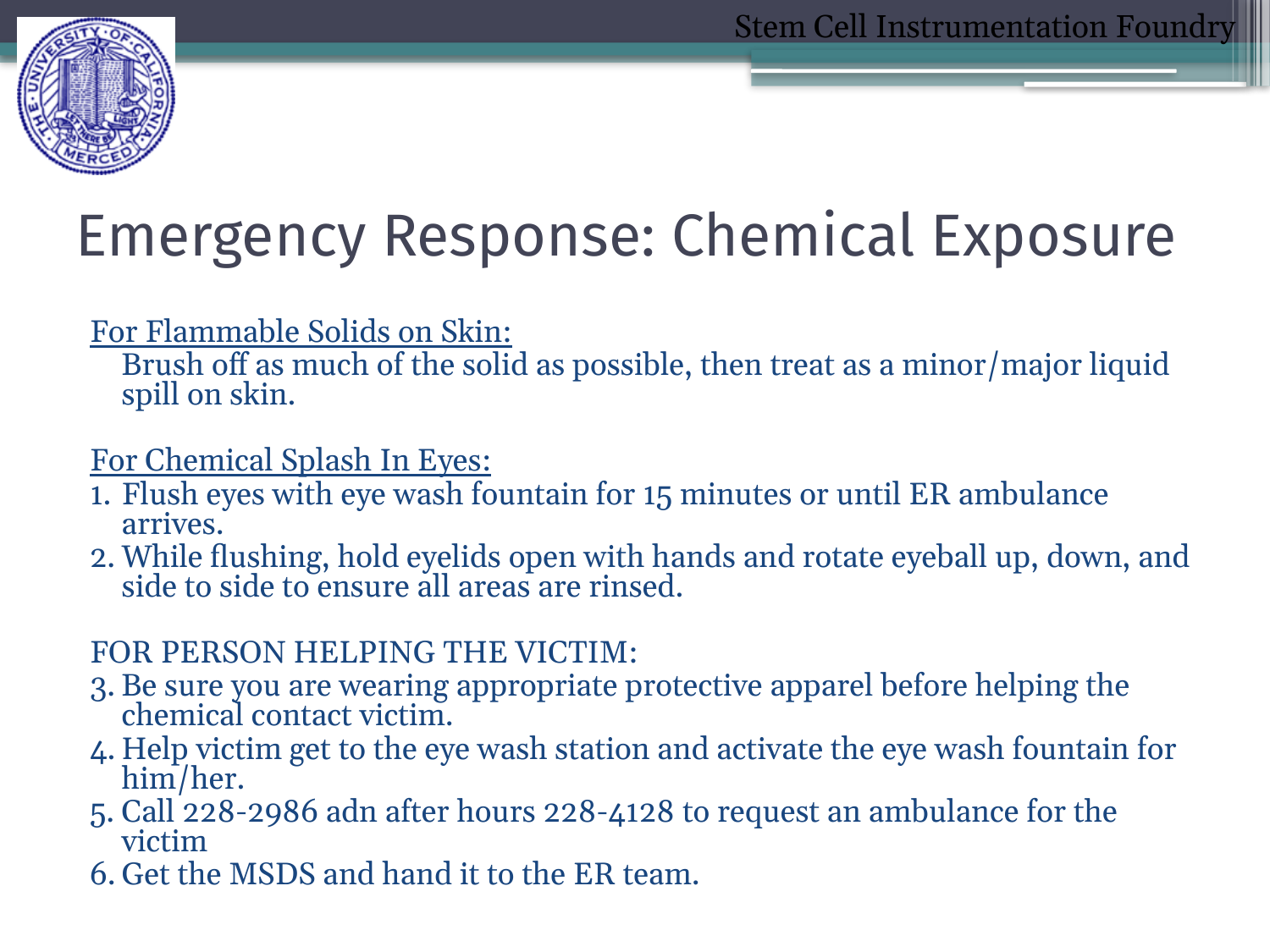

# Emergency Response: Chemical Exposure
For Flammable Solids on Skin:
	Brush off as much of the solid as possible, then treat as a minor/major liquid spill on skin.

For Chemical Splash In Eyes:
Flush eyes with eye wash fountain for 15 minutes or until ER ambulance arrives.
While flushing, hold eyelids open with hands and rotate eyeball up, down, and side to side to ensure all areas are rinsed.

FOR PERSON HELPING THE VICTIM:
Be sure you are wearing appropriate protective apparel before helping the chemical contact victim.
Help victim get to the eye wash station and activate the eye wash fountain for him/her.
Call 228-2986 adn after hours 228-4128 to request an ambulance for the victim
Get the MSDS and hand it to the ER team.